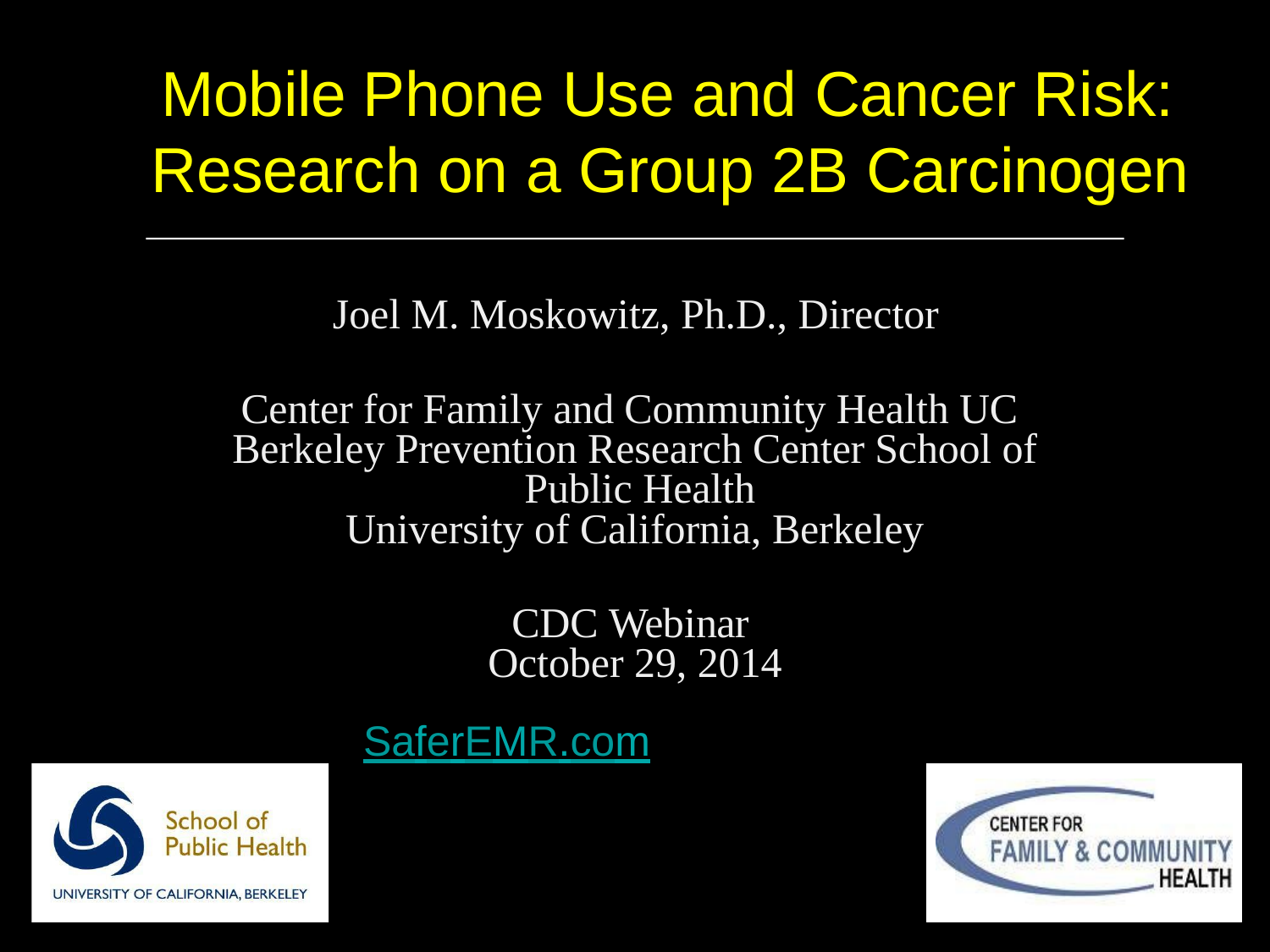

# Mobile Phone Use and Cancer Risk:  Research on a Group 2B Carcinogen

Joel M. Moskowitz, Ph.D., Director

Center for Family and Community Health UC  Berkeley Prevention Research Center School of  Public Health
University of California, Berkeley

CDC Webinar  October 29, 2014
SaferEMR.com